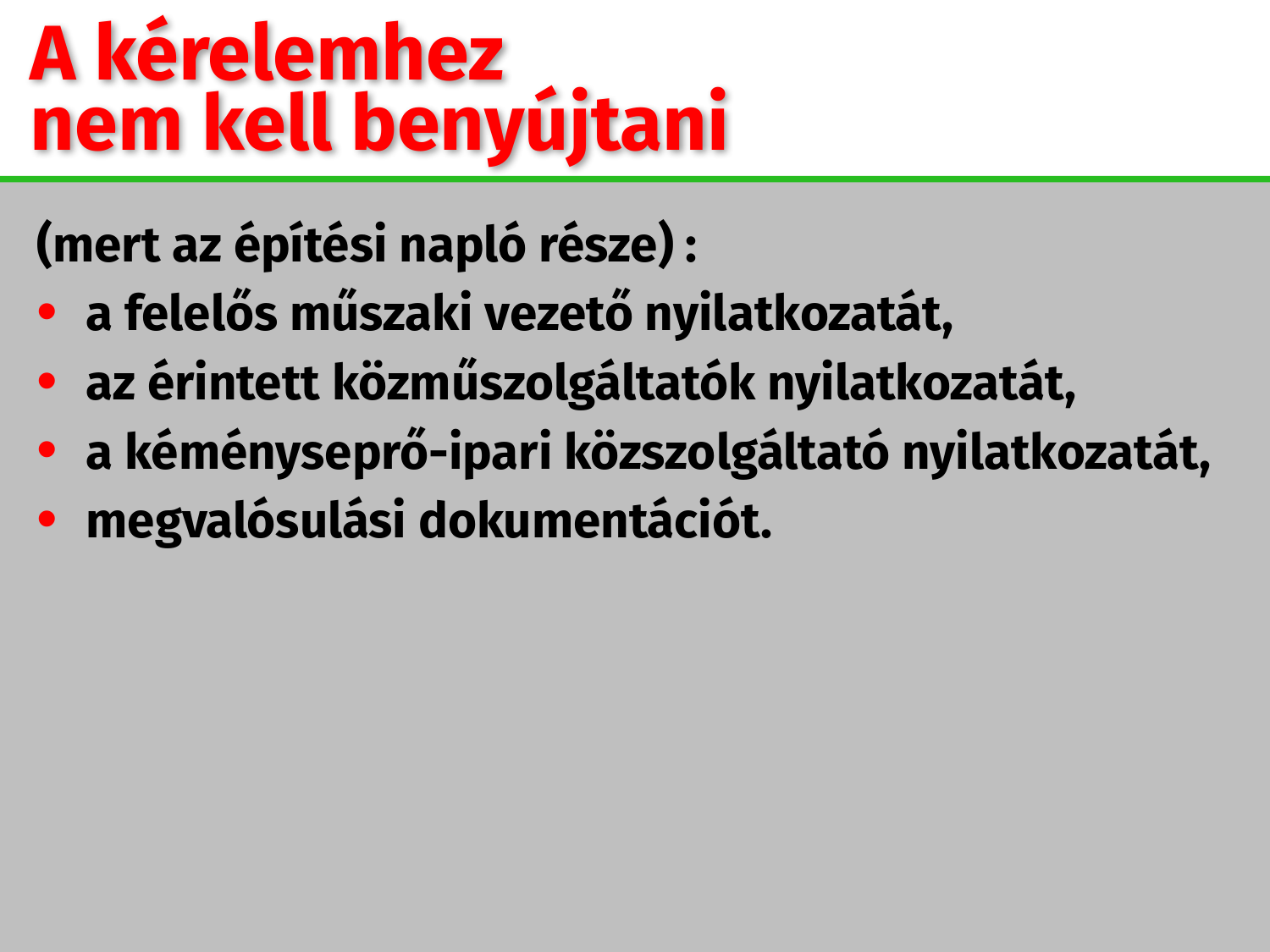

A kérelemhez
nem kell benyújtani

(mert az építési napló része) :
a felelős műszaki vezető nyilatkozatát,
az érintett közműszolgáltatók nyilatkozatát,
a kéményseprő-ipari közszolgáltató nyilatkozatát,
megvalósulási dokumentációt.